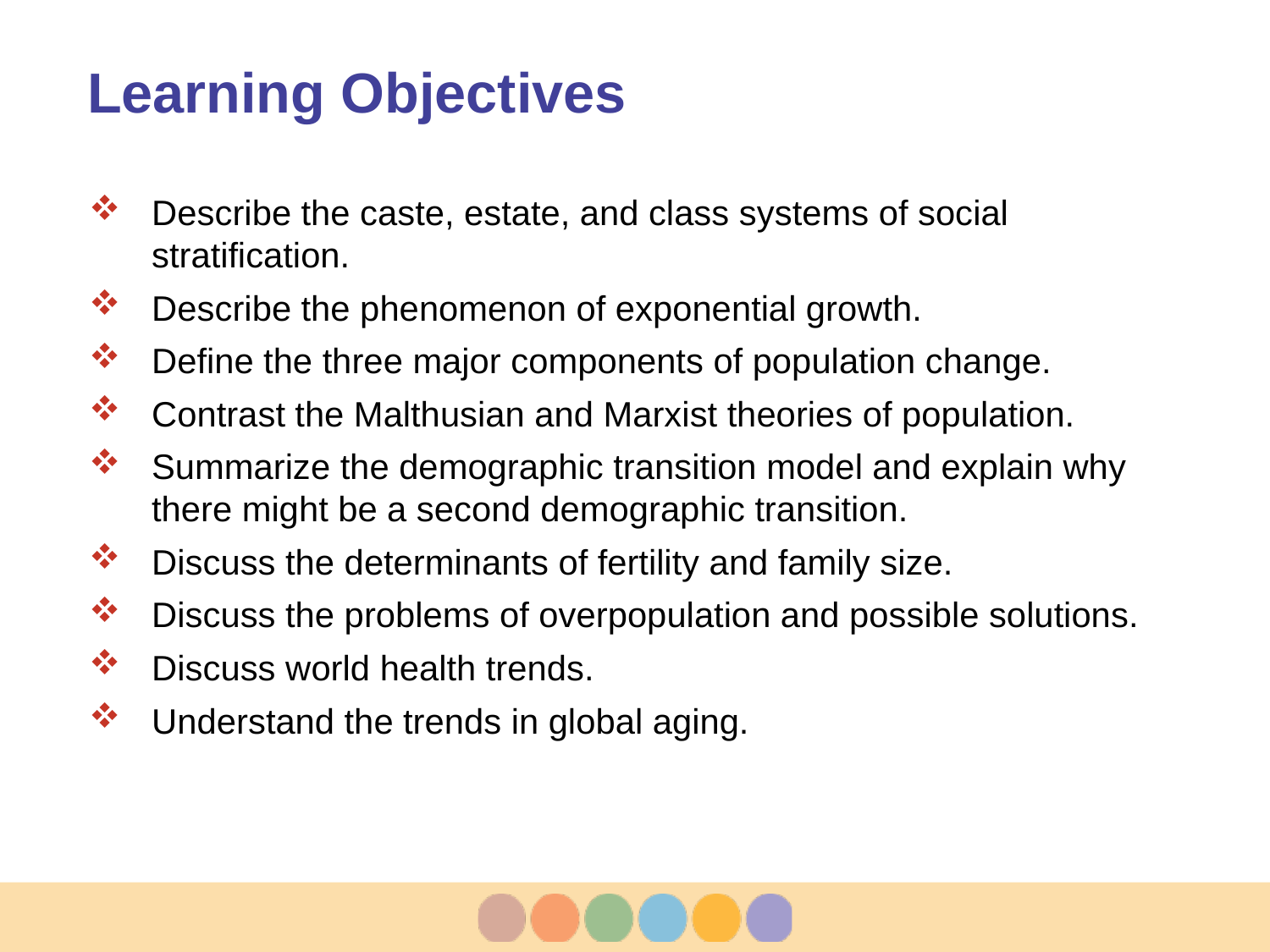

# Learning Objectives
Describe the caste, estate, and class systems of social stratification.
Describe the phenomenon of exponential growth.
Define the three major components of population change.
Contrast the Malthusian and Marxist theories of population.
Summarize the demographic transition model and explain why there might be a second demographic transition.
Discuss the determinants of fertility and family size.
Discuss the problems of overpopulation and possible solutions.
Discuss world health trends.
Understand the trends in global aging.